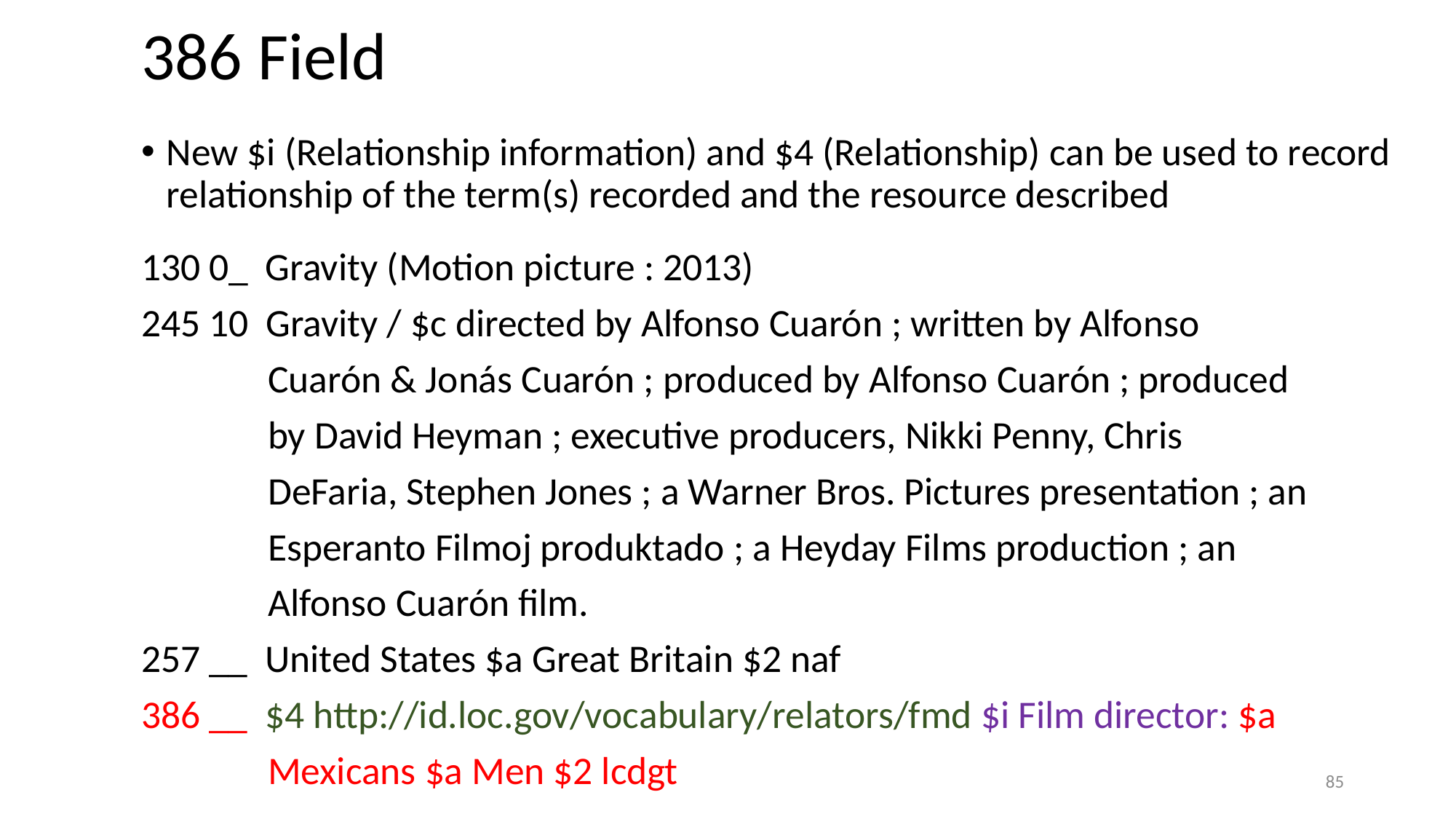

# 386 Field
New $i (Relationship information) and $4 (Relationship) can be used to record relationship of the term(s) recorded and the resource described
130 0_  Gravity (Motion picture : 2013)
245 10  Gravity / $c directed by Alfonso Cuarón ; written by Alfonso
	   Cuarón & Jonás Cuarón ; produced by Alfonso Cuarón ; produced
	   by David Heyman ; executive producers, Nikki Penny, Chris
	   DeFaria, Stephen Jones ; a Warner Bros. Pictures presentation ; an
	   Esperanto Filmoj produktado ; a Heyday Films production ; an
	   Alfonso Cuarón film.
257 __  United States $a Great Britain $2 naf
386 __  $4 http://id.loc.gov/vocabulary/relators/fmd $i Film director: $a
	   Mexicans $a Men $2 lcdgt
85